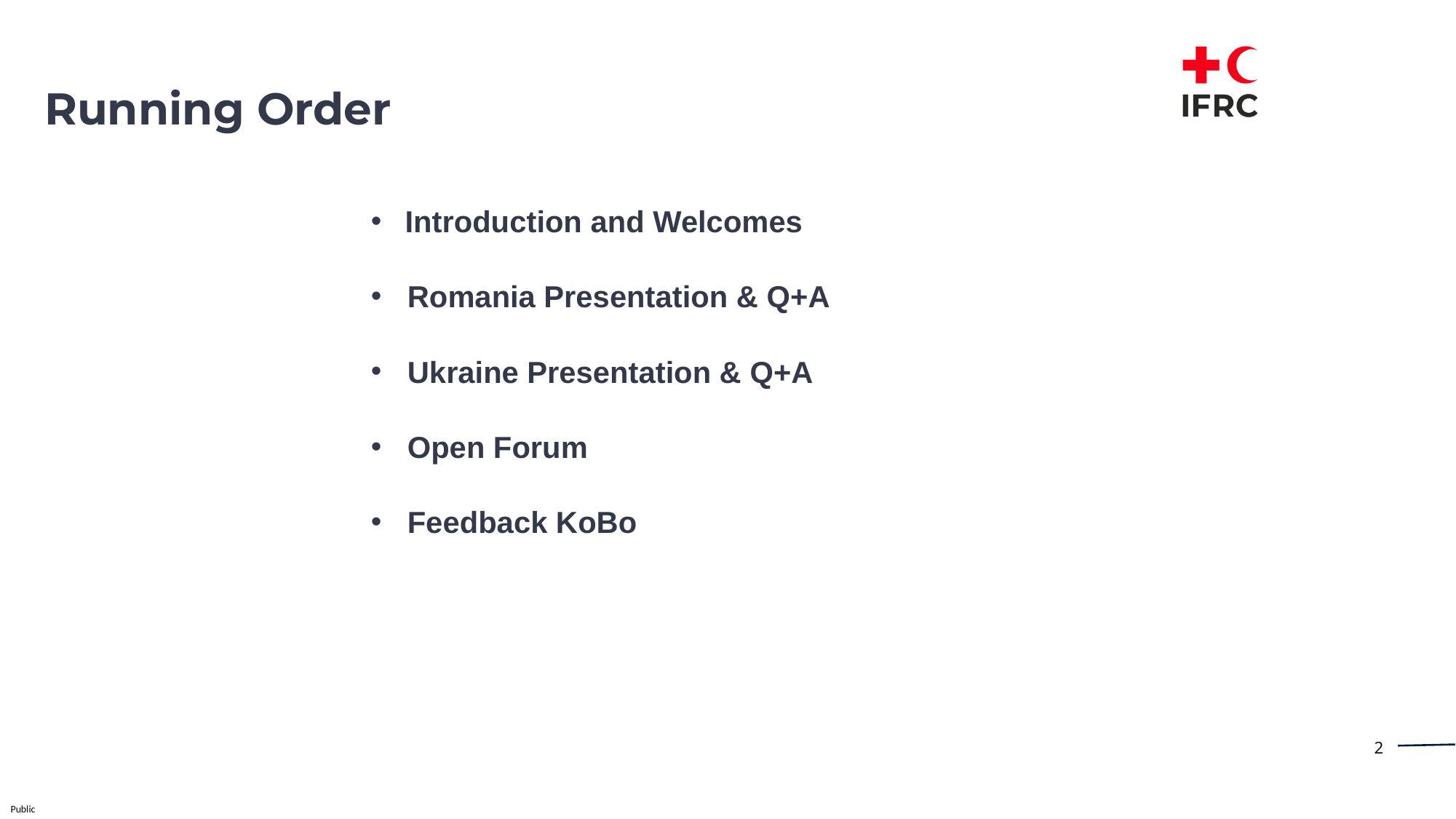

Running Order

Introduction and Welcomes

Romania Presentation & Q+A

Ukraine Presentation & Q+A

Open Forum

Feedback KoBo